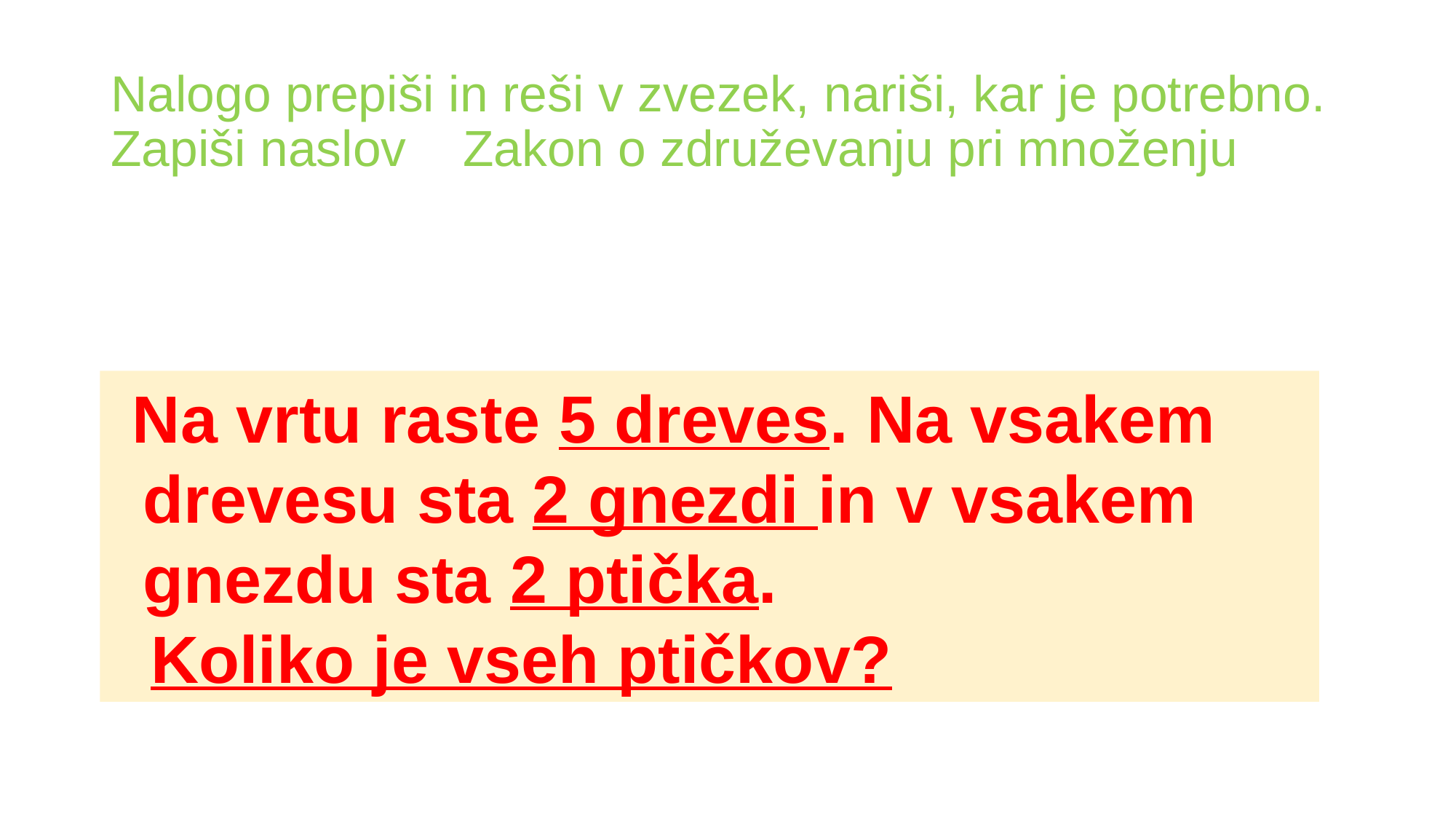

# Nalogo prepiši in reši v zvezek, nariši, kar je potrebno. Zapiši naslov    Zakon o združevanju pri množenju
Na vrtu raste 5 dreves. Na vsakem drevesu sta 2 gnezdi in v vsakem gnezdu sta 2 ptička.
 Koliko je vseh ptičkov?